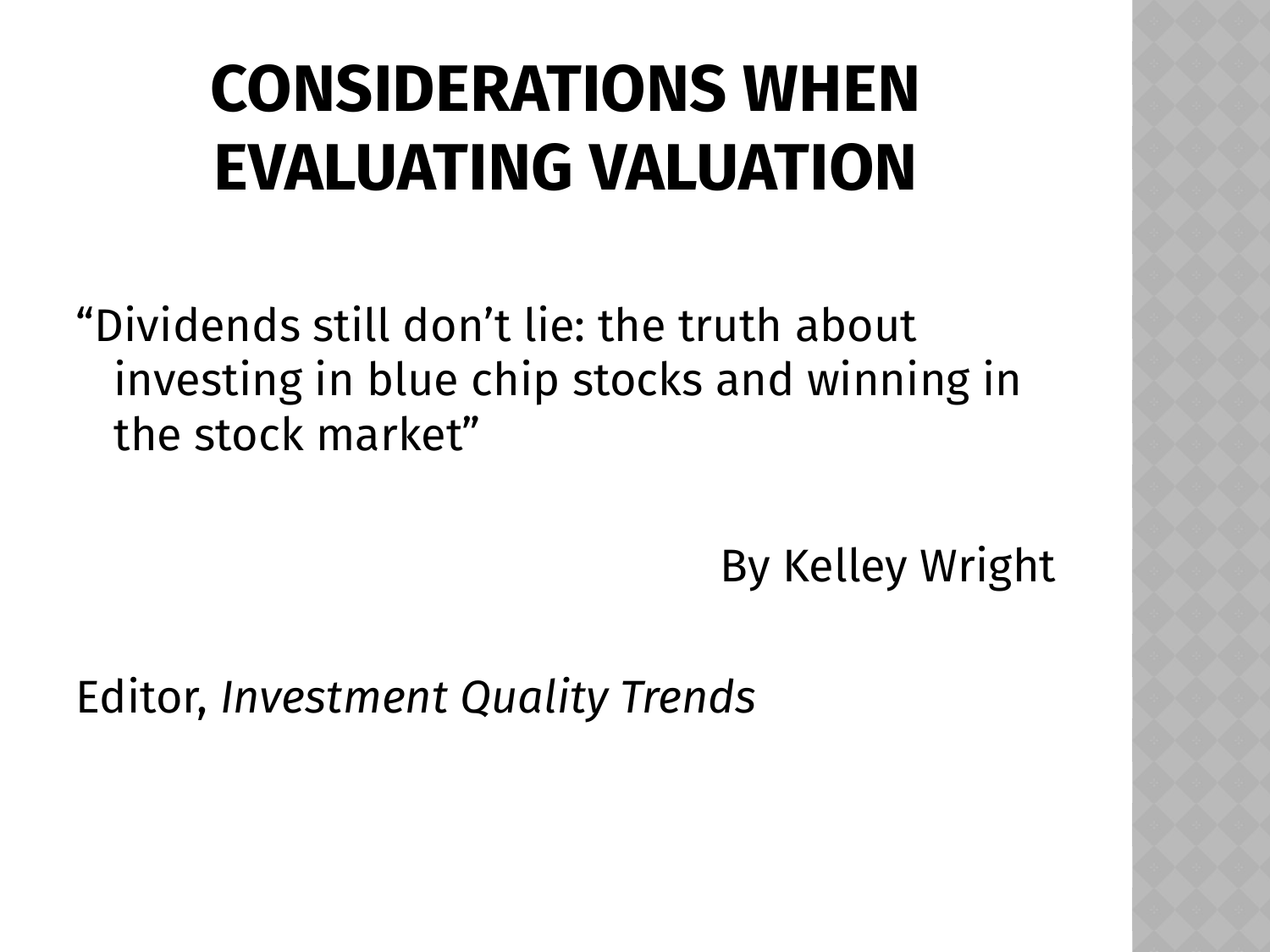

# Considerations when evaluating Valuation

“Dividends still don’t lie: the truth about investing in blue chip stocks and winning in the stock market”

By Kelley Wright

Editor, Investment Quality Trends